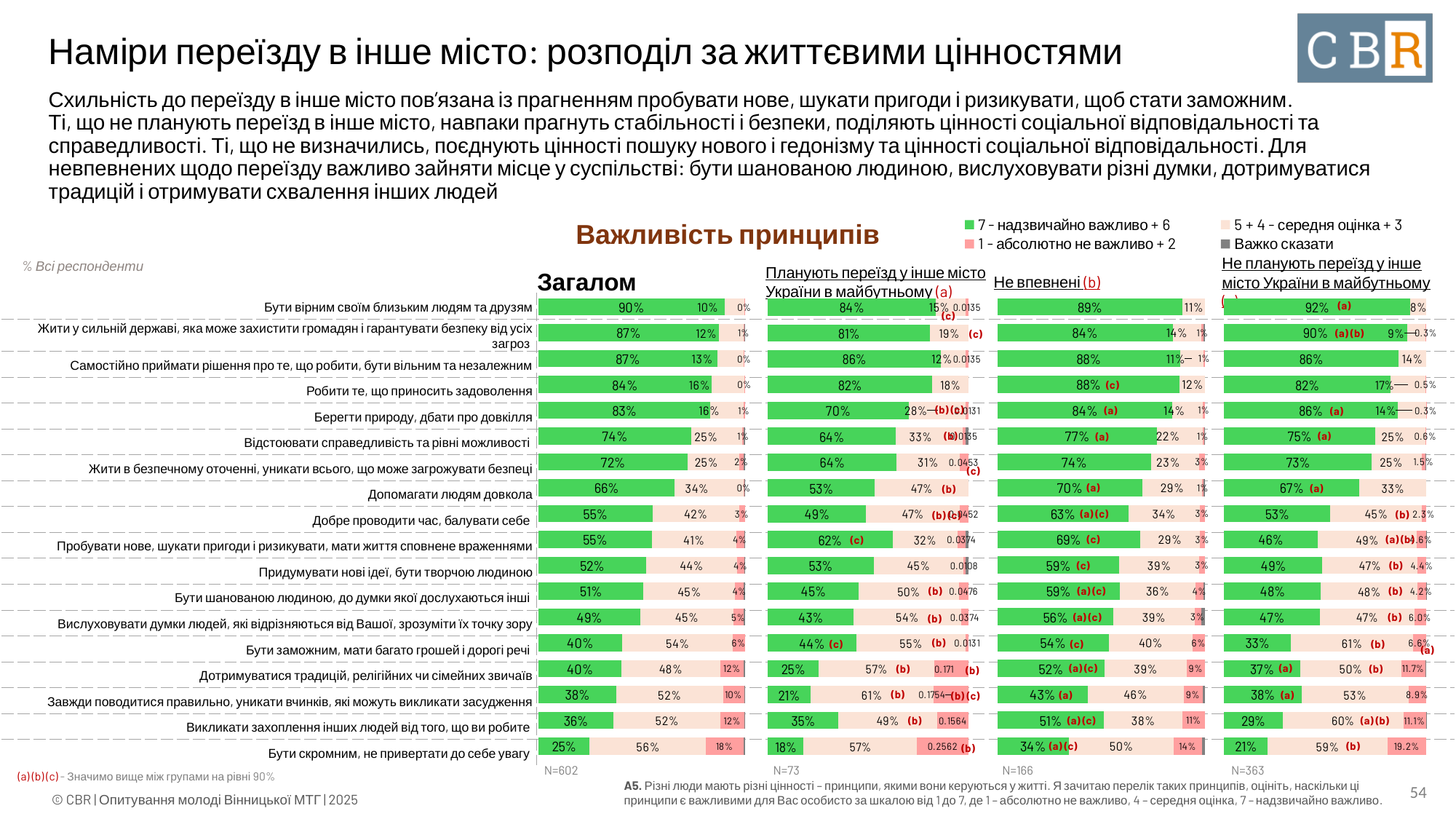

# Наміри переїзду в інше місто: розподіл за життєвими цінностями
Схильність до переїзду в інше місто пов’язана із прагненням пробувати нове, шукати пригоди і ризикувати, щоб стати заможним.
Ті, що не планують переїзд в інше місто, навпаки прагнуть стабільності і безпеки, поділяють цінності соціальної відповідальності та справедливості. Ті, що не визначились, поєднують цінності пошуку нового і гедонізму та цінності соціальної відповідальності. Для невпевнених щодо переїзду важливо зайняти місце у суспільстві: бути шанованою людиною, вислуховувати різні думки, дотримуватися традицій і отримувати схвалення інших людей
Важливість принципів

### Chart

| Category | 7 - надзвичайно важливо + 6 | 5 + 4 - середня оцінка + 3 | 1 - абсолютно не важливо + 2 | Важко сказати |
|---|---|---|---|---|
| Бути вірним своїм близьким людям та друзям | None | None | None | None |
| Жити у сильній державі, яка може захистити своїх громадян і гарантувати безпеку від усіх загроз  | None | None | None | None |
| Самостійно приймати рішення про те, що робити, бути вільним та незалежним | None | None | None | None |
| Робити те, що приносить задоволення | None | None | None | None |
| Берегти природу, дбати про довкілля | None | None | None | None |
| Відстоювати справедливість та рівні можливості  | None | None | None | None |
| Жити в безпечному оточенні, уникати всього, що може загрожувати безпеці | None | None | None | None |
| Допомагати людям довкола | None | None | None | None |
| Добре проводити час, балувати себе  | None | None | None | None |
| Пробувати нове, шукати пригоди і ризикувати, мати життя сповнене враженнями | None | None | None | None |
| Придумувати нові ідеї, бути творчою людиною | None | None | None | None |
| Бути шанованою людиною, до думки якої дослухаються інші  | None | None | None | None |
| Вислуховувати думки людей, які відрізняються від Вашої, зрозуміти їх точку зору | None | None | None | None |
| Бути заможним, мати багато грошей і дорогі речі  | None | None | None | None |
| Дотримуватися традицій, релігійних чи сімейних звичаїв | None | None | None | None |
| Завжди поводитися правильно, уникати вчинків, які можуть викликати засудження | None | None | None | None |
| Викликати захоплення інших людей від того, що ви робите  | None | None | None | None |
| Бути скромним, не привертати до себе увагу  | None | None | None | None |
| Загалом | Планують переїзд у інше місто України в майбутньому (a) | Не впевнені (b) | Не планують переїзд у інше місто України в майбутньому (c) |
| --- | --- | --- | --- |
% Всі респонденти

### Chart

| Category | 7 - надзвичайно важливо + 6 | 5 + 4 - середня оцінка + 3 | 1 - абсолютно не важливо + 2 | Важко сказати |
|---|---|---|---|---|
| Бути вірним своїм близьким людям та друзям | 0.891 | 0.109 | None | None |
| Жити у сильній державі, яка може захистити своїх громадян і гарантувати безпеку від усіх загроз  | 0.8439 | 0.1387 | 0.0105 | 0.0069 |
| Самостійно приймати рішення про те, що робити, бути вільним та незалежним | 0.8794 | 0.1137 | 0.0069 | None |
| Робити те, що приносить задоволення | 0.8783 | 0.1217 | None | None |
| Берегти природу, дбати про довкілля | 0.8429 | 0.1446 | 0.0125 | None |
| Відстоювати справедливість та рівні можливості  | 0.7698 | 0.2175 | 0.0069 | 0.0058 |
| Жити в безпечному оточенні, уникати всього, що може загрожувати безпеці | 0.7415 | 0.2315 | 0.027 | None |
| Допомагати людям довкола | 0.6969 | 0.2893 | 0.0069 | 0.0069 |
| Добре проводити час, балувати себе  | 0.6306 | 0.3438 | 0.0256 | None |
| Пробувати нове, шукати пригоди і ризикувати, мати життя сповнене враженнями | 0.6875 | 0.2857 | 0.0268 | None |
| Придумувати нові ідеї, бути творчою людиною | 0.5862 | 0.3858 | 0.028 | None |
| Бути шанованою людиною, до думки якої дослухаються інші  | 0.5904 | 0.3636 | 0.0375 | 0.0084 |
| Вислуховувати думки людей, які відрізняються від Вашої, зрозуміти їх точку зору | 0.5586 | 0.3906 | 0.0323 | 0.0185 |
| Бути заможним, мати багато грошей і дорогі речі  | 0.5354 | 0.4046 | 0.06 | None |
| Дотримуватися традицій, релігійних чи сімейних звичаїв | 0.5174 | 0.3938 | 0.0889 | None |
| Завжди поводитися правильно, уникати вчинків, які можуть викликати засудження | 0.4339 | 0.4626 | 0.0924 | 0.0111 |
| Викликати захоплення інших людей від того, що ви робите  | 0.514 | 0.3762 | 0.1098 | None |
| Бути скромним, не привертати до себе увагу  | 0.3448 | 0.5038 | 0.136 | 0.0153 |

### Chart

| Category | 7 - надзвичайно важливо + 6 | 5 + 4 - середня оцінка + 3 | 1 - абсолютно не важливо + 2 | Важко сказати |
|---|---|---|---|---|
| Бути вірним своїм близьким людям та друзям | 0.9013 | 0.097 | 0.0017 | None |
| Жити у сильній державі, яка може захистити своїх громадян і гарантувати безпеку від усіх загроз  | 0.8741 | 0.1189 | 0.005 | 0.002 |
| Самостійно приймати рішення про те, що робити, бути вільним та незалежним | 0.8662 | 0.1301 | 0.0038 | None |
| Робити те, що приносить задоволення | 0.8383 | 0.1591 | 0.0027 | None |
| Берегти природу, дбати про довкілля | 0.8334 | 0.1595 | 0.0071 | None |
| Відстоювати справедливість та рівні можливості  | 0.739 | 0.2499 | 0.0073 | 0.0038 |
| Жити в безпечному оточенні, уникати всього, що може загрожувати безпеці | 0.7223 | 0.2517 | 0.0225 | 0.0035 |
| Допомагати людям довкола | 0.6599 | 0.336 | 0.002 | 0.002 |
| Добре проводити час, балувати себе  | 0.5518 | 0.4216 | 0.0266 | None |
| Пробувати нове, шукати пригоди і ризикувати, мати життя сповнене враженнями | 0.5494 | 0.4083 | 0.0389 | 0.0033 |
| Придумувати нові ідеї, бути творчою людиною | 0.5205 | 0.4425 | 0.035 | 0.002 |
| Бути шанованою людиною, до думки якої дослухаються інші  | 0.5086 | 0.4456 | 0.0416 | 0.0042 |
| Вислуховувати думки людей, які відрізняються від Вашої, зрозуміти їх точку зору | 0.4922 | 0.4532 | 0.0491 | 0.0055 |
| Бути заможним, мати багато грошей і дорогі речі  | 0.4046 | 0.5382 | 0.0572 | None |
| Дотримуватися традицій, релігійних чи сімейних звичаїв | 0.4015 | 0.4795 | 0.1153 | 0.0037 |
| Завжди поводитися правильно, уникати вчинків, які можуть викликати засудження | 0.3757 | 0.5199 | 0.1011 | 0.0033 |
| Викликати захоплення інших людей від того, що ви робите  | 0.3638 | 0.518 | 0.1165 | 0.0017 |
| Бути скромним, не привертати до себе увагу  | 0.2485 | 0.5633 | 0.1837 | 0.0045 |

### Chart

| Category | 7 - надзвичайно важливо + 6 | 5 + 4 - середня оцінка + 3 | 1 - абсолютно не важливо + 2 | Важко сказати |
|---|---|---|---|---|
| Бути вірним своїм близьким людям та друзям | 0.9211 | 0.0789 | None | None |
| Жити у сильній державі, яка може захистити своїх громадян і гарантувати безпеку від усіх загроз  | 0.9043 | 0.0925 | 0.0032 | None |
| Самостійно приймати рішення про те, що робити, бути вільним та незалежним | 0.8603 | 0.1397 | None | None |
| Робити те, що приносить задоволення | 0.8218 | 0.1736 | 0.0047 | None |
| Берегти природу, дбати про довкілля | 0.8574 | 0.1396 | 0.003 | None |
| Відстоювати справедливість та рівні можливості  | 0.7458 | 0.248 | 0.0062 | None |
| Жити в безпечному оточенні, уникати всього, що може загрожувати безпеці | 0.7302 | 0.2486 | 0.015 | 0.0061 |
| Допомагати людям довкола | 0.6689 | 0.3311 | None | None |
| Добре проводити час, балувати себе  | 0.525 | 0.452 | 0.0229 | None |
| Пробувати нове, шукати пригоди і ризикувати, мати життя сповнене враженнями | 0.4619 | 0.4903 | 0.0456 | 0.0022 |
| Придумувати нові ідеї, бути творчою людиною | 0.485 | 0.471 | 0.044 | None |
| Бути шанованою людиною, до думки якої дослухаються інші  | 0.4787 | 0.476 | 0.0423 | 0.003 |
| Вислуховувати думки людей, які відрізняються від Вашої, зрозуміти їх точку зору | 0.4724 | 0.4673 | 0.0603 | None |
| Бути заможним, мати багато грошей і дорогі речі  | 0.329 | 0.6054 | 0.0657 | None |
| Дотримуватися традицій, релігійних чи сімейних звичаїв | 0.3746 | 0.5025 | 0.1165 | 0.0064 |
| Завжди поводитися правильно, уникати вчинків, які можуть викликати засудження | 0.382 | 0.529 | 0.089 | None |
| Викликати захоплення інших людей від того, що ви робите  | 0.2887 | 0.5972 | 0.111 | 0.003 |
| Бути скромним, не привертати до себе увагу  | 0.2144 | 0.5935 | 0.1922 | None |

### Chart

| Category | 7 - надзвичайно важливо + 6 | 5 + 4 - середня оцінка + 3 | 1 - абсолютно не важливо + 2 | Важко сказати |
|---|---|---|---|---|
| Бути вірним своїм близьким людям та друзям | 0.8366 | 0.1499 | 0.0135 | None |
| Жити у сильній державі, яка може захистити своїх громадян і гарантувати безпеку від усіх загроз  | 0.8085 | 0.1915 | None | None |
| Самостійно приймати рішення про те, що робити, бути вільним та незалежним | 0.8617 | 0.1247 | 0.0135 | None |
| Робити те, що приносить задоволення | 0.8195 | 0.1805 | None | None |
| Берегти природу, дбати про довкілля | 0.7035 | 0.2834 | 0.0131 | None |
| Відстоювати справедливість та рівні можливості  | 0.6372 | 0.3334 | 0.0135 | 0.0159 |
| Жити в безпечному оточенні, уникати всього, що може загрожувати безпеці | 0.6424 | 0.3123 | 0.0453 | None |
| Допомагати людям довкола | 0.5337 | 0.4663 | None | None |
| Добре проводити час, балувати себе  | 0.4896 | 0.4651 | 0.0452 | None |
| Пробувати нове, шукати пригоди і ризикувати, мати життя сповнене враженнями | 0.622 | 0.3247 | 0.0374 | 0.0159 |
| Придумувати нові ідеї, бути творчою людиною | 0.5275 | 0.4458 | 0.0108 | 0.0159 |
| Бути шанованою людиною, до думки якої дослухаються інші  | 0.453 | 0.4994 | 0.0476 | None |
| Вислуховувати думки людей, які відрізняються від Вашої, зрозуміти їх точку зору | 0.4275 | 0.535 | 0.0374 | None |
| Бути заможним, мати багато грошей і дорогі речі  | 0.4404 | 0.5465 | 0.0131 | None |
| Дотримуватися традицій, релігійних чи сімейних звичаїв | 0.254 | 0.575 | 0.171 | None |
| Завжди поводитися правильно, уникати вчинків, які можуть викликати засудження | 0.2125 | 0.6121 | 0.1754 | None |
| Викликати захоплення інших людей від того, що ви робите  | 0.3523 | 0.4914 | 0.1564 | None |
| Бути скромним, не привертати до себе увагу  | 0.1782 | 0.5655 | 0.2562 | None |
| Бути вірним своїм близьким людям та друзям |  |
| --- | --- |
| Жити у сильній державі, яка може захистити громадян і гарантувати безпеку від усіх загроз |  |
| Самостійно приймати рішення про те, що робити, бути вільним та незалежним |  |
| Робити те, що приносить задоволення |  |
| Берегти природу, дбати про довкілля |  |
| Відстоювати справедливість та рівні можливості |  |
| Жити в безпечному оточенні, уникати всього, що може загрожувати безпеці |  |
| Допомагати людям довкола |  |
| Добре проводити час, балувати себе |  |
| Пробувати нове, шукати пригоди і ризикувати, мати життя сповнене враженнями |  |
| Придумувати нові ідеї, бути творчою людиною |  |
| Бути шанованою людиною, до думки якої дослухаються інші |  |
| Вислуховувати думки людей, які відрізняються від Вашої, зрозуміти їх точку зору |  |
| Бути заможним, мати багато грошей і дорогі речі |  |
| Дотримуватися традицій, релігійних чи сімейних звичаїв |  |
| Завжди поводитися правильно, уникати вчинків, які можуть викликати засудження |  |
| Викликати захоплення інших людей від того, що ви робите |  |
| Бути скромним, не привертати до себе увагу |  |
(a)
(c)
(a) (b)
(c)
(c)
(b) (c)
(a)
(a)
(b)
(a)
(a)
(c)
(a)
(a)
(b)
(a) (c)
(b)
(b) (c)
(a) (b)
(c)
(c)
(b)
(c)
(a) (c)
(b)
(b)
(a) (c)
(b)
(b)
(b)
(b)
(c)
(c)
(a)
(a) (c)
(a)
(b)
(b)
(b)
(b)
(a)
(a)
(b) (c)
(a) (b)
(a) (c)
(b)
(a) (c)
(b)
(b)
| N=602 | N=73 | N=166 | N=363 |
| --- | --- | --- | --- |
(a) (b) (c) - Значимо вище між групами на рівні 90%
A5. Різні люди мають різні цінності – принципи, якими вони керуються у житті. Я зачитаю перелік таких принципів, оцініть, наскільки ці принципи є важливими для Вас особисто за шкалою від 1 до 7, де 1 – абсолютно не важливо, 4 – середня оцінка, 7 – надзвичайно важливо.
54